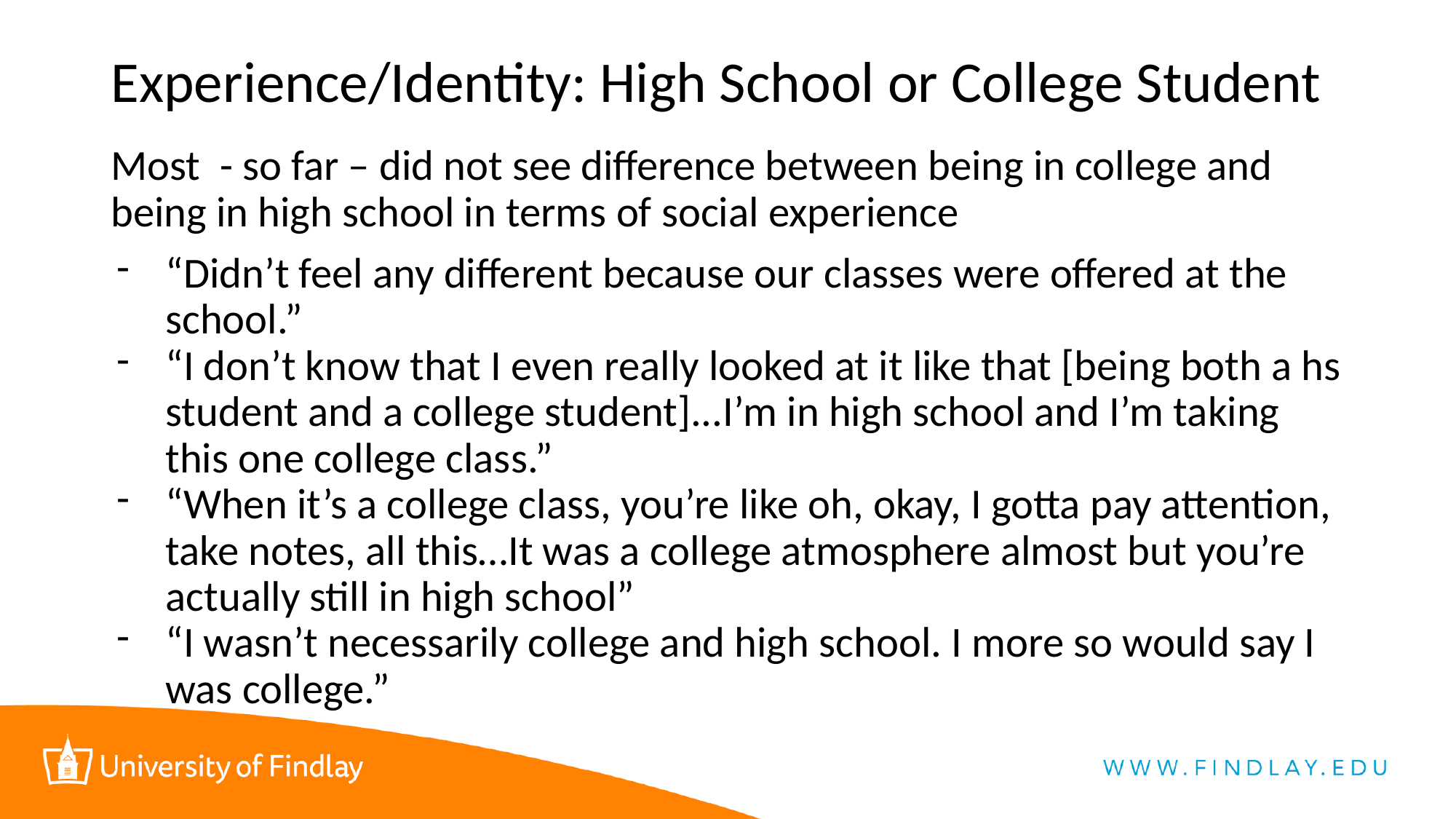

# Experience/Identity: High School or College Student
Most  - so far – did not see difference between being in college and being in high school in terms of social experience
“Didn’t feel any different because our classes were offered at the school.”
“I don’t know that I even really looked at it like that [being both a hs student and a college student]...I’m in high school and I’m taking this one college class.”
“When it’s a college class, you’re like oh, okay, I gotta pay attention, take notes, all this…It was a college atmosphere almost but you’re actually still in high school”
“I wasn’t necessarily college and high school. I more so would say I was college.”